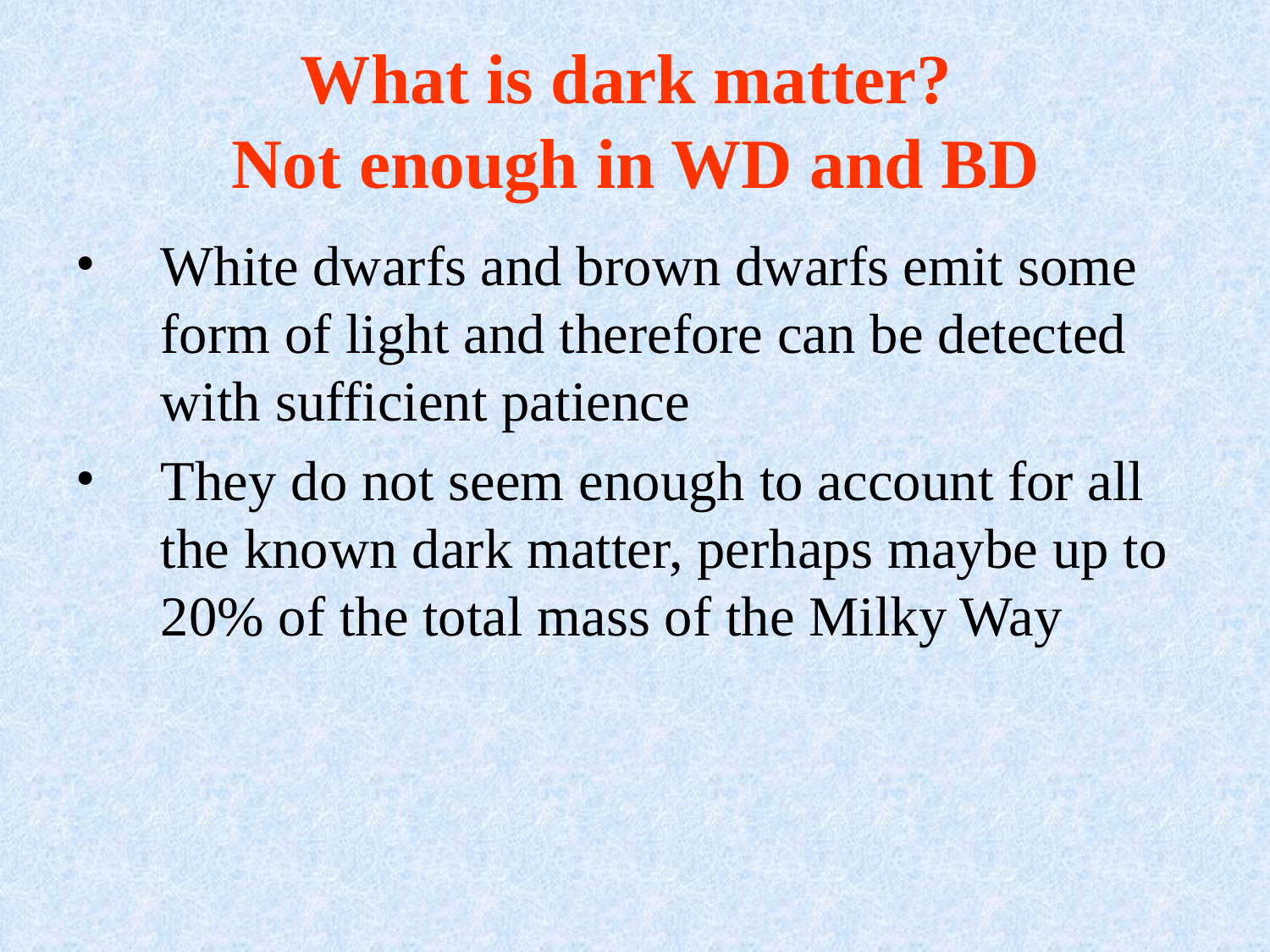

# What is dark matter? Not enough in WD and BD
White dwarfs and brown dwarfs emit some form of light and therefore can be detected with sufficient patience
They do not seem enough to account for all the known dark matter, perhaps maybe up to 20% of the total mass of the Milky Way